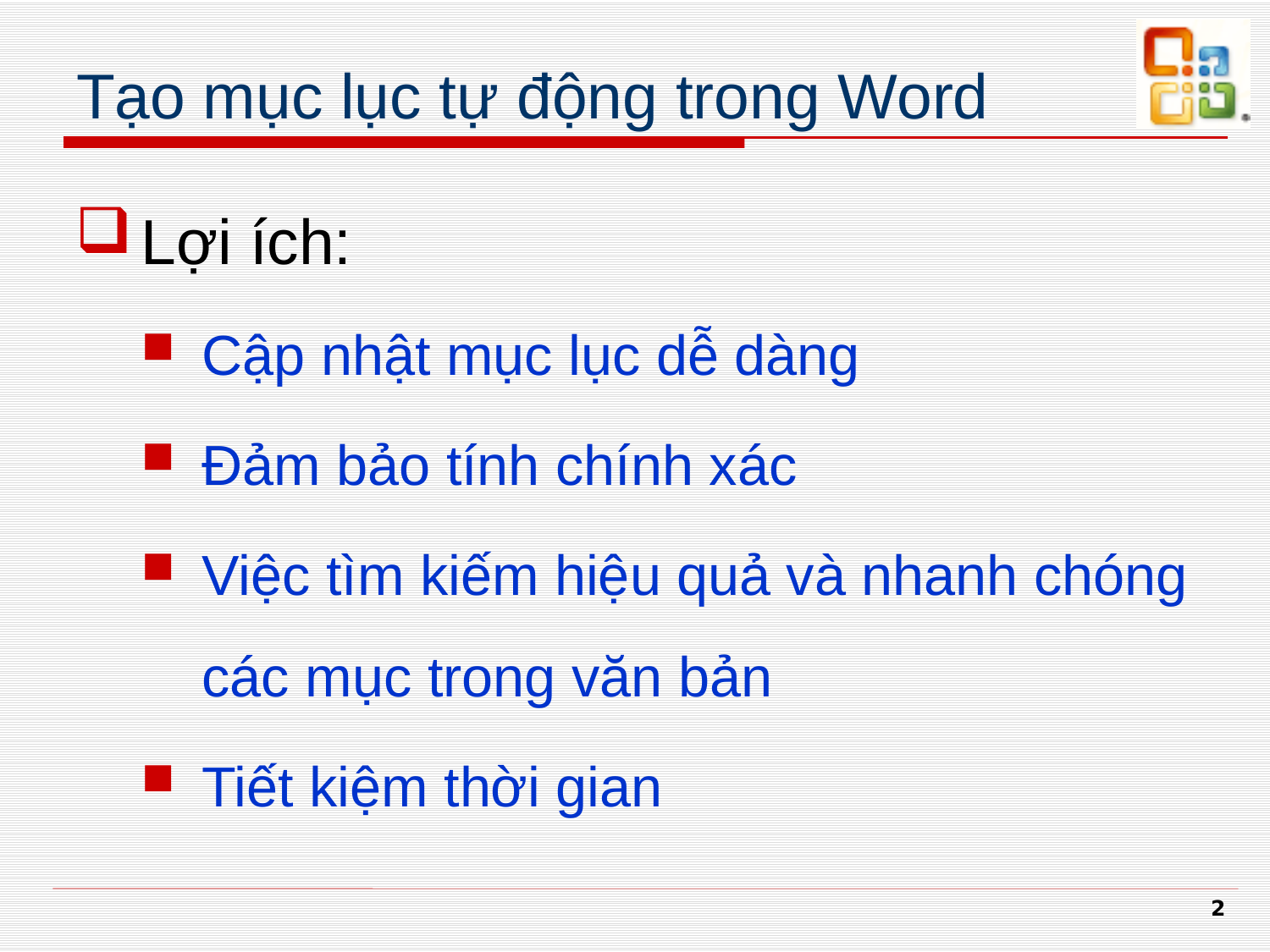

# Tạo mục lục tự động trong Word
Lợi ích:
Cập nhật mục lục dễ dàng
Đảm bảo tính chính xác
Việc tìm kiếm hiệu quả và nhanh chóng các mục trong văn bản
Tiết kiệm thời gian
2